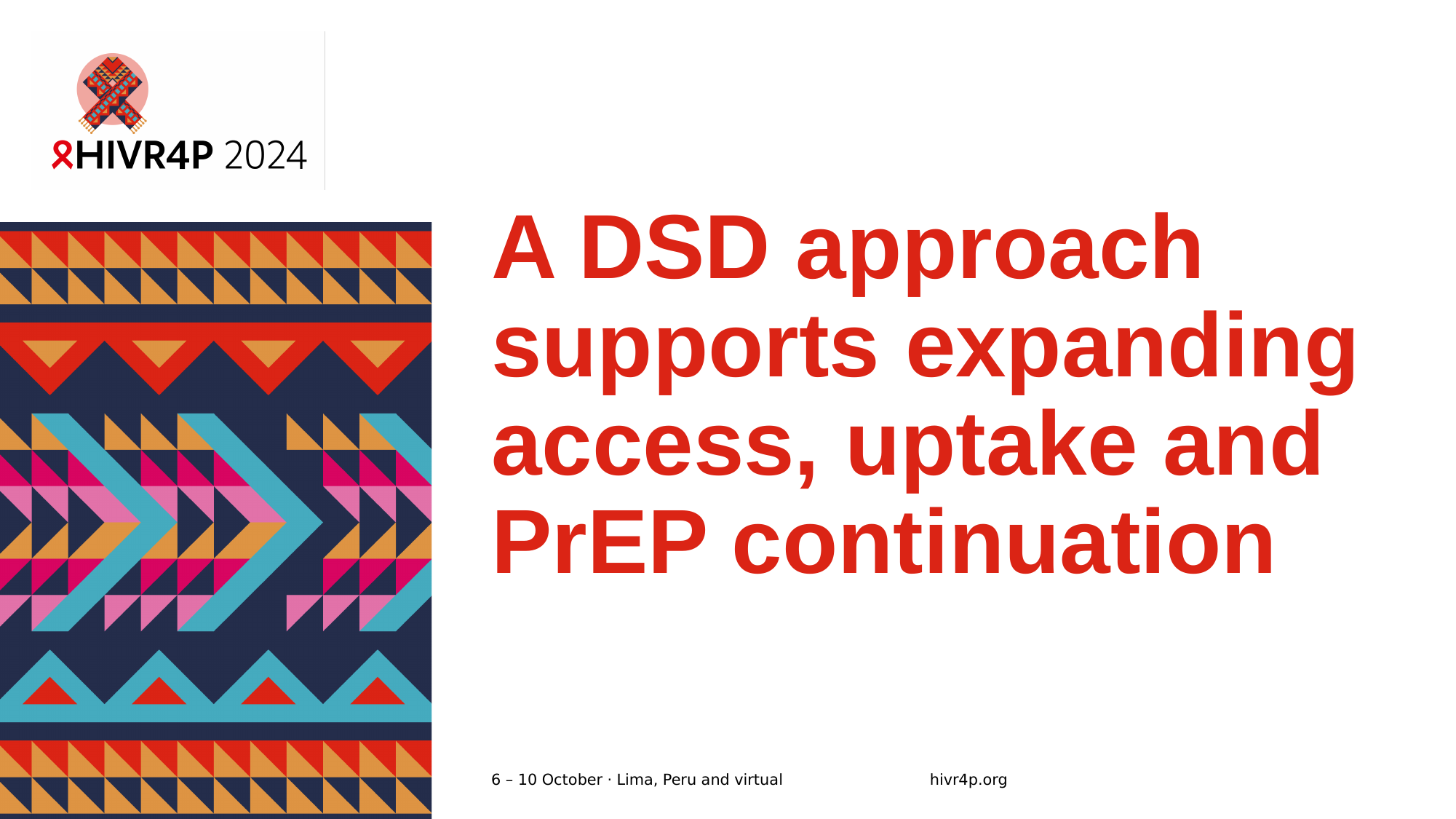

# A DSD approach supports expanding access, uptake and PrEP continuation